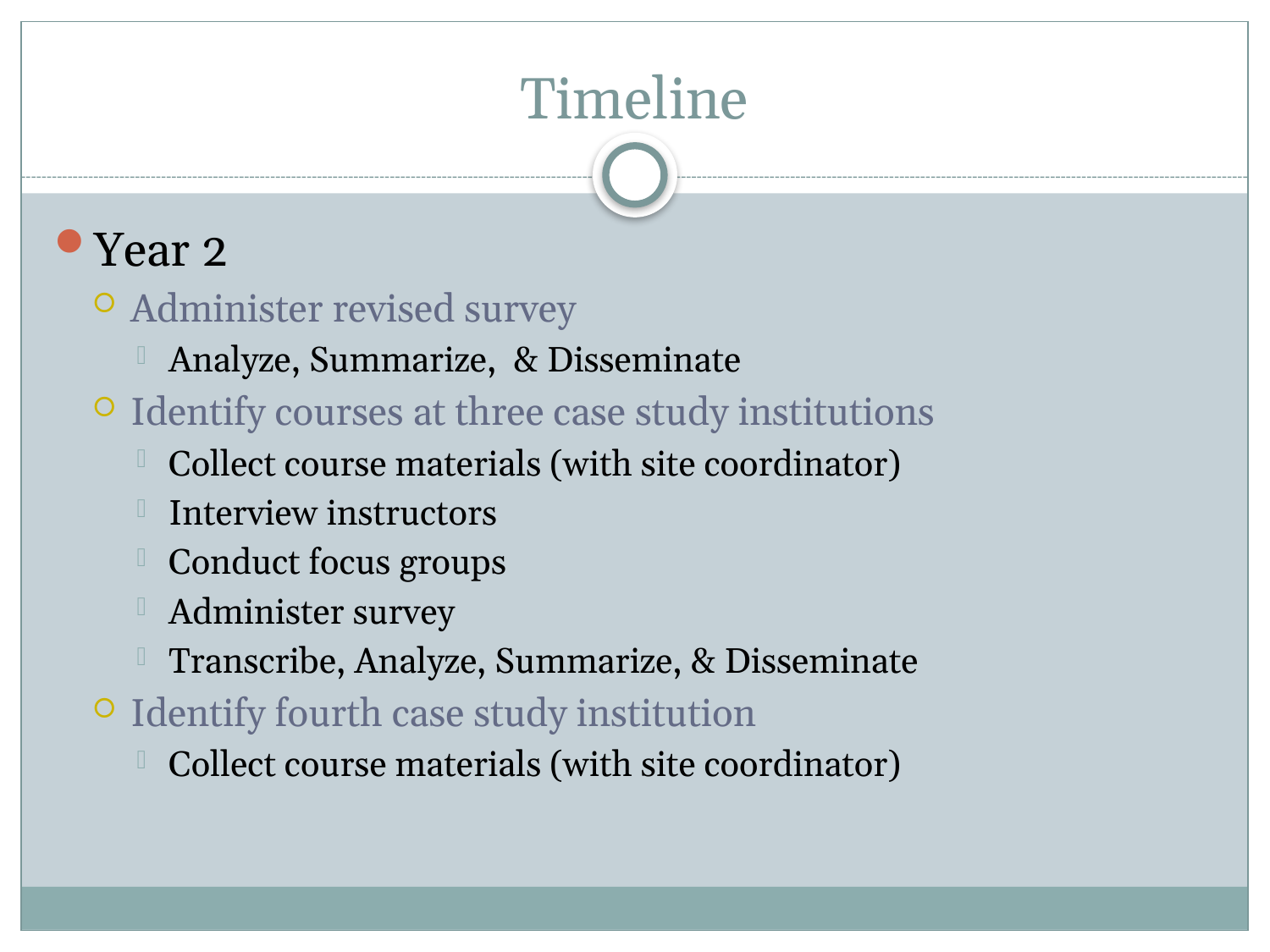

# Timeline
Year 2
Administer revised survey
Analyze, Summarize,  & Disseminate
Identify courses at three case study institutions
Collect course materials (with site coordinator)
Interview instructors
Conduct focus groups
Administer survey
Transcribe, Analyze, Summarize, & Disseminate
Identify fourth case study institution
Collect course materials (with site coordinator)